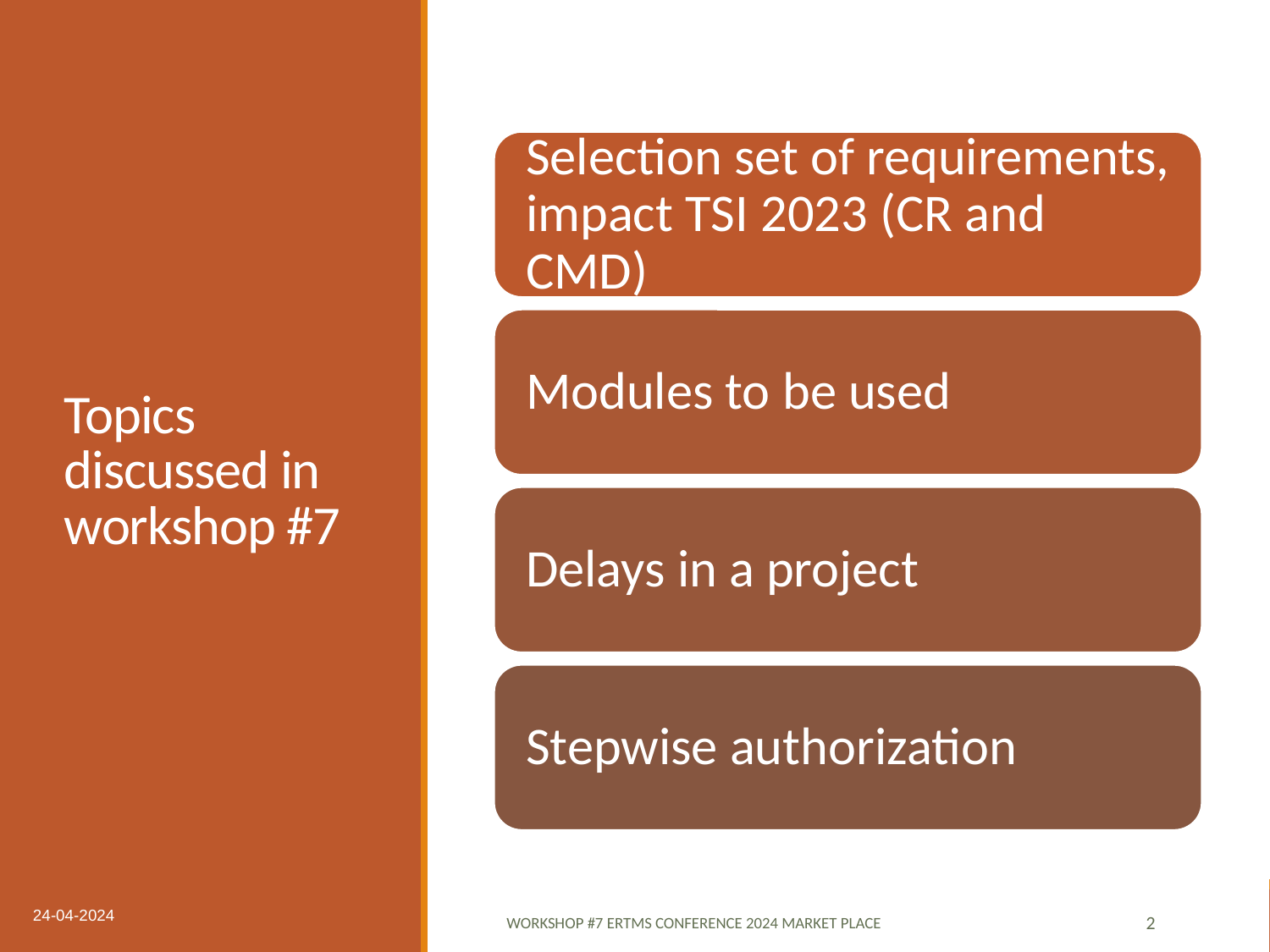

# Topics discussed in workshop #7
Selection set of requirements, impact TSI 2023 (CR and CMD)
Modules to be used
Delays in a project
Stepwise authorization

24-04-2024
Workshop #7 ERTMS conference 2024 MARKET PLACE
2